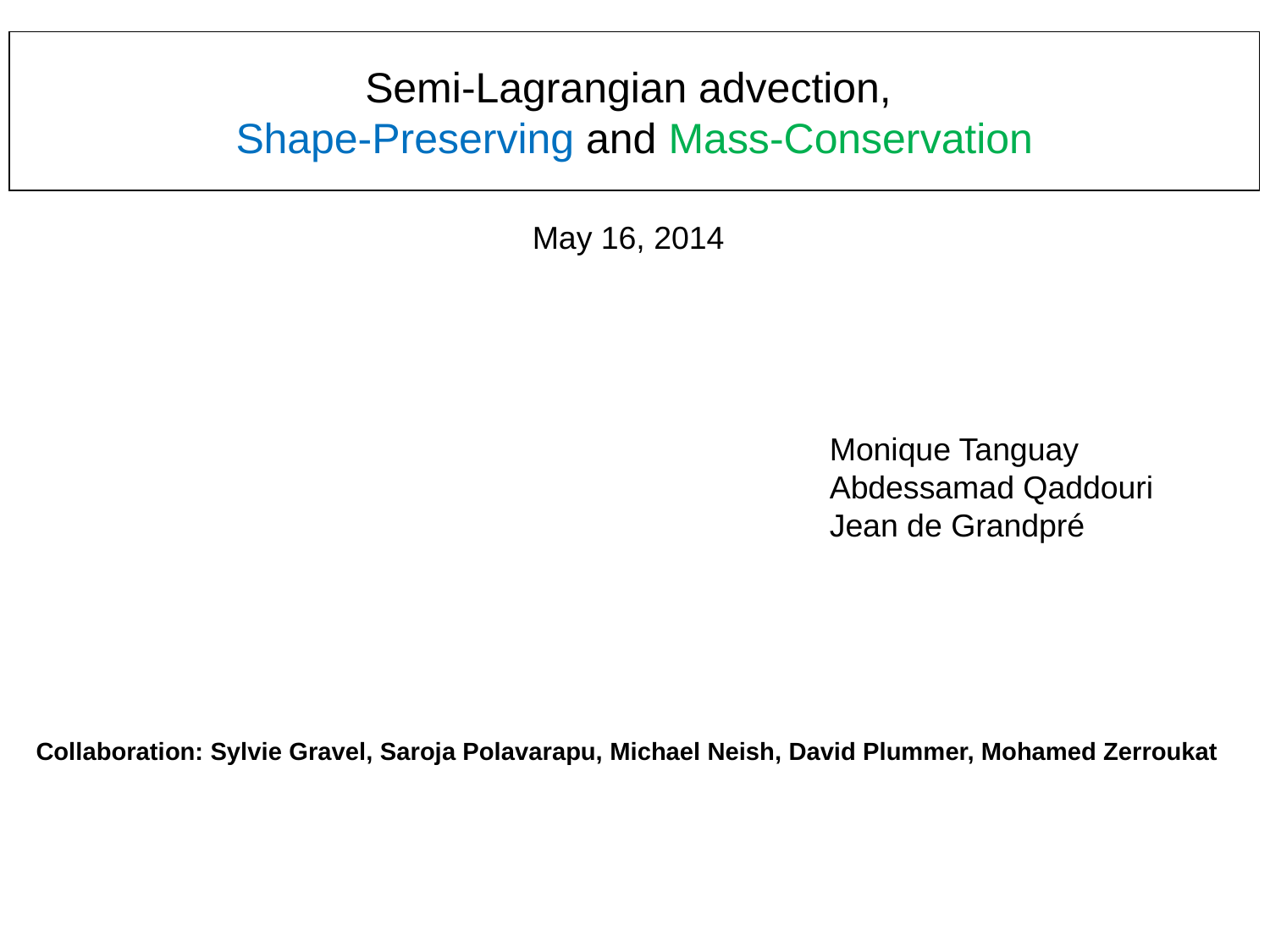

# Semi-Lagrangian advection, Shape-Preserving and Mass-Conservation
May 16, 2014
Monique Tanguay
Abdessamad Qaddouri
Jean de Grandpré
Collaboration: Sylvie Gravel, Saroja Polavarapu, Michael Neish, David Plummer, Mohamed Zerroukat